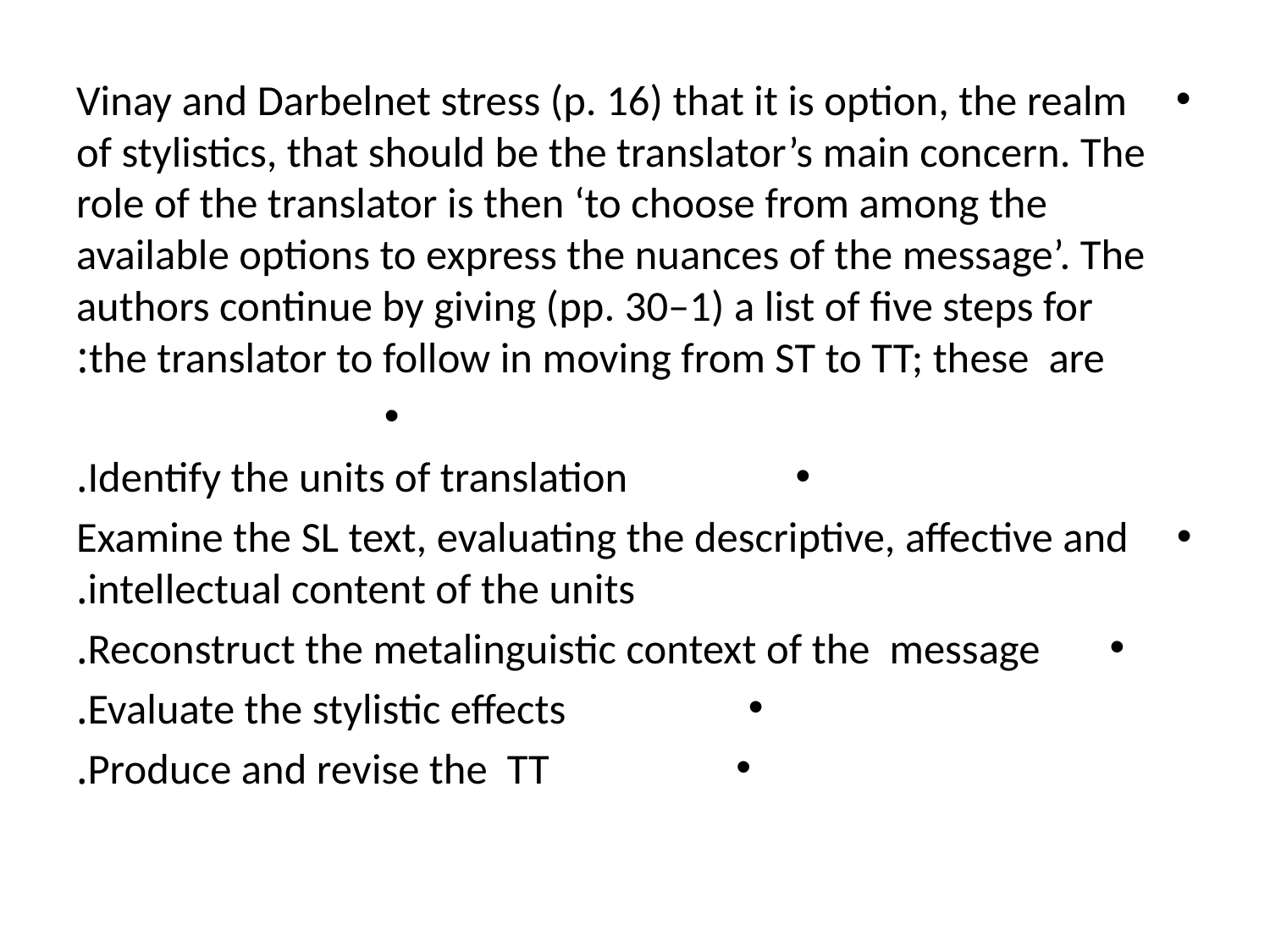

Vinay and Darbelnet stress (p. 16) that it is option, the realm of stylistics, that should be the translator’s main concern. The role of the translator is then ‘to choose from among the available options to express the nuances of the message’. The authors continue by giving (pp. 30–1) a list of five steps for the translator to follow in moving from ST to TT; these  are:

Identify the units of translation.
Examine the SL text, evaluating the descriptive, affective and intellectual content of the units.
Reconstruct the metalinguistic context of the  message.
Evaluate the stylistic effects.
Produce and revise the  TT.